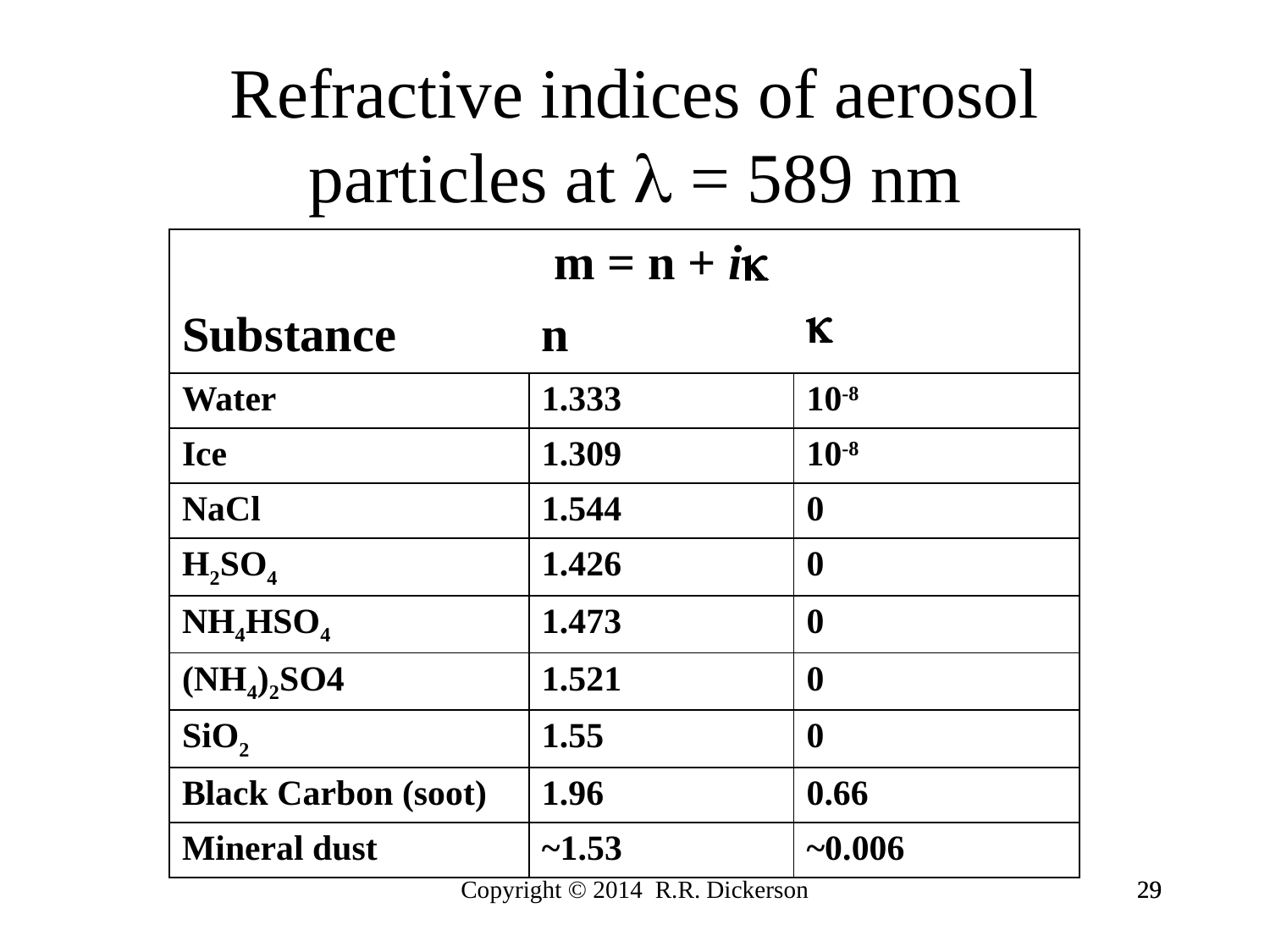

# Refractive indices of aerosol particles at λ = 589 nm
|  | m = n + iκ |  |
| --- | --- | --- |
| Substance | n | κ |
| Water | 1.333 | 10-8 |
| Ice | 1.309 | 10-8 |
| NaCl | 1.544 | 0 |
| H2SO4 | 1.426 | 0 |
| NH4HSO4 | 1.473 | 0 |
| (NH4)2SO4 | 1.521 | 0 |
| SiO2 | 1.55 | 0 |
| Black Carbon (soot) | 1.96 | 0.66 |
| Mineral dust | ~1.53 | ~0.006 |
Copyright © 2014  R.R. Dickerson
29
29